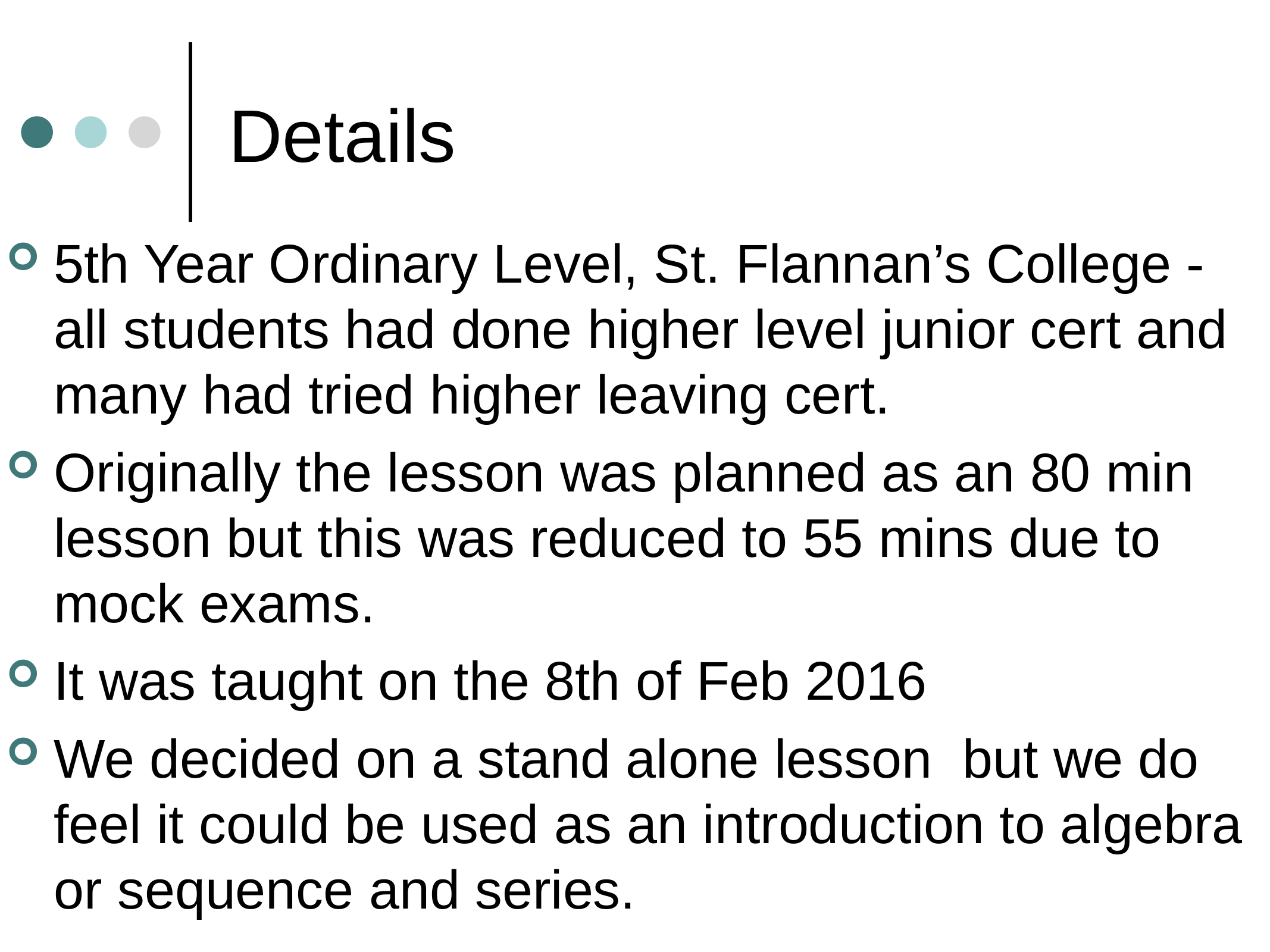

# Details

5th Year Ordinary Level, St. Flannan’s College - all students had done higher level junior cert and many had tried higher leaving cert.
Originally the lesson was planned as an 80 min lesson but this was reduced to 55 mins due to mock exams.
It was taught on the 8th of Feb 2016
We decided on a stand alone lesson  but we do feel it could be used as an introduction to algebra or sequence and series.